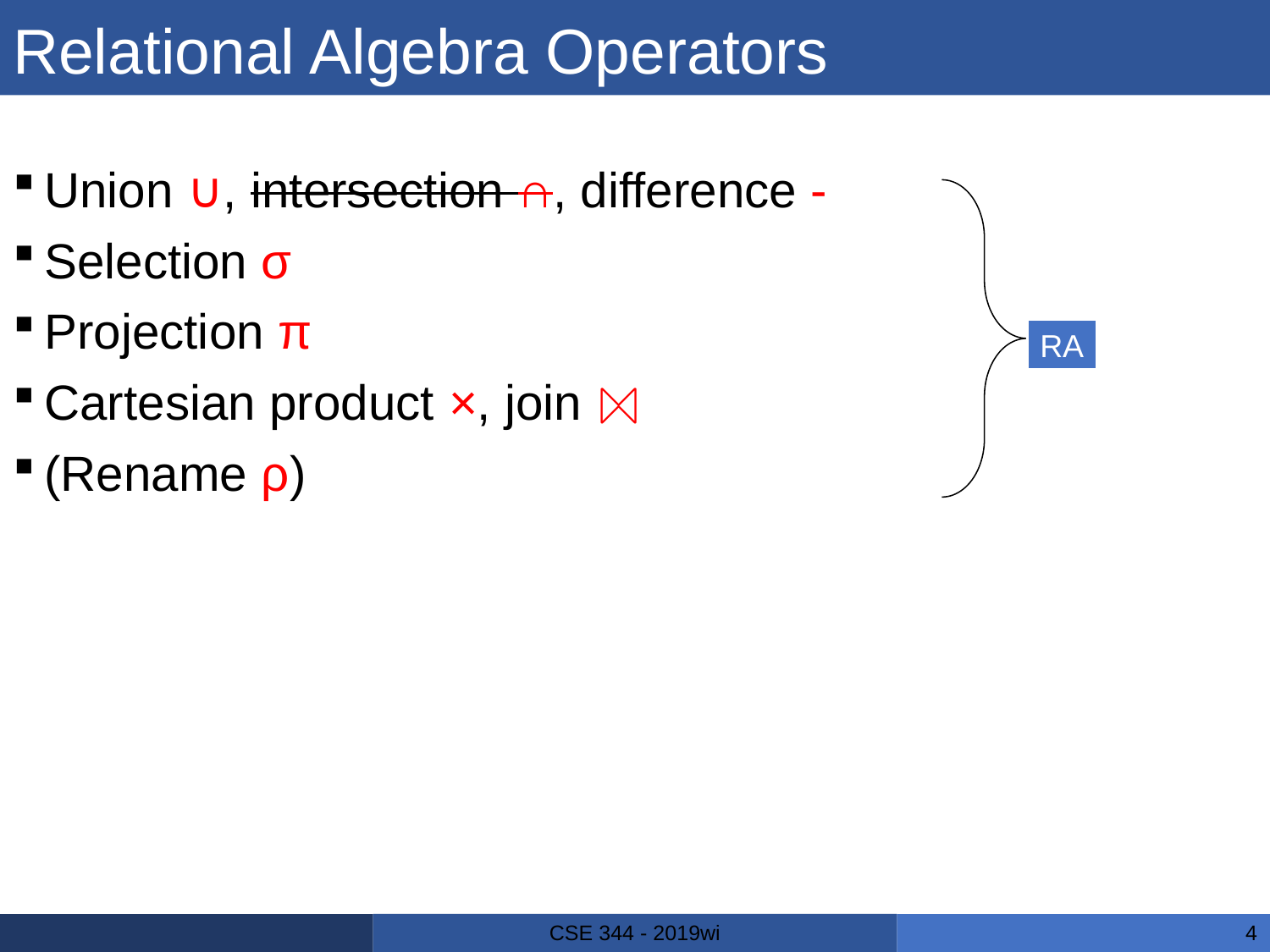

# Relational Algebra Operators
Union ∪, intersection ∩, difference -
Selection σ
Projection π
Cartesian product ×, join ⨝
(Rename ρ)

RA
CSE 344 - 2019wi
4